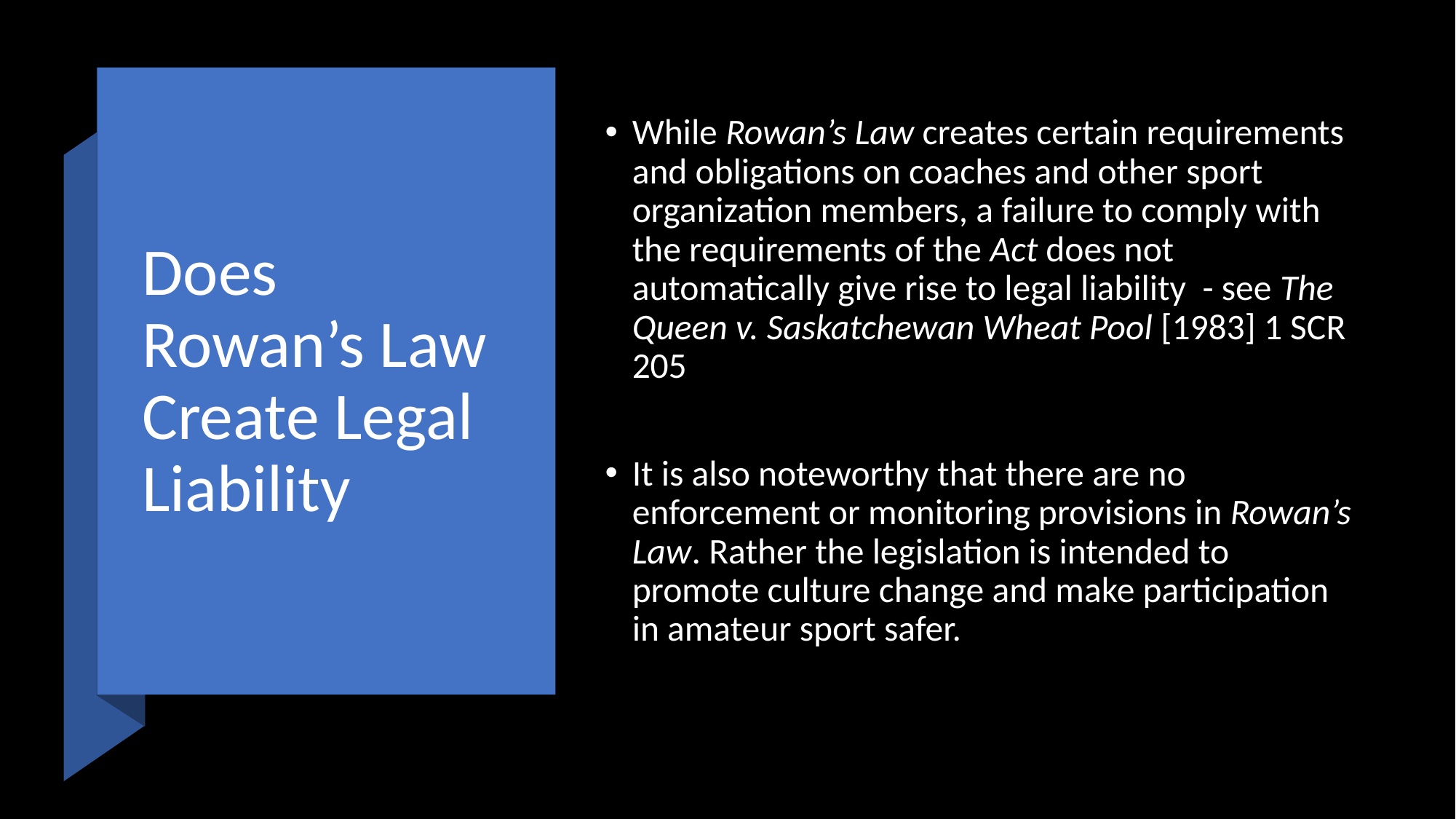

# Does Rowan’s Law Create Legal Liability
While Rowan’s Law creates certain requirements and obligations on coaches and other sport organization members, a failure to comply with the requirements of the Act does not automatically give rise to legal liability  - see The Queen v. Saskatchewan Wheat Pool [1983] 1 SCR 205

It is also noteworthy that there are no enforcement or monitoring provisions in Rowan’s Law. Rather the legislation is intended to promote culture change and make participation in amateur sport safer.